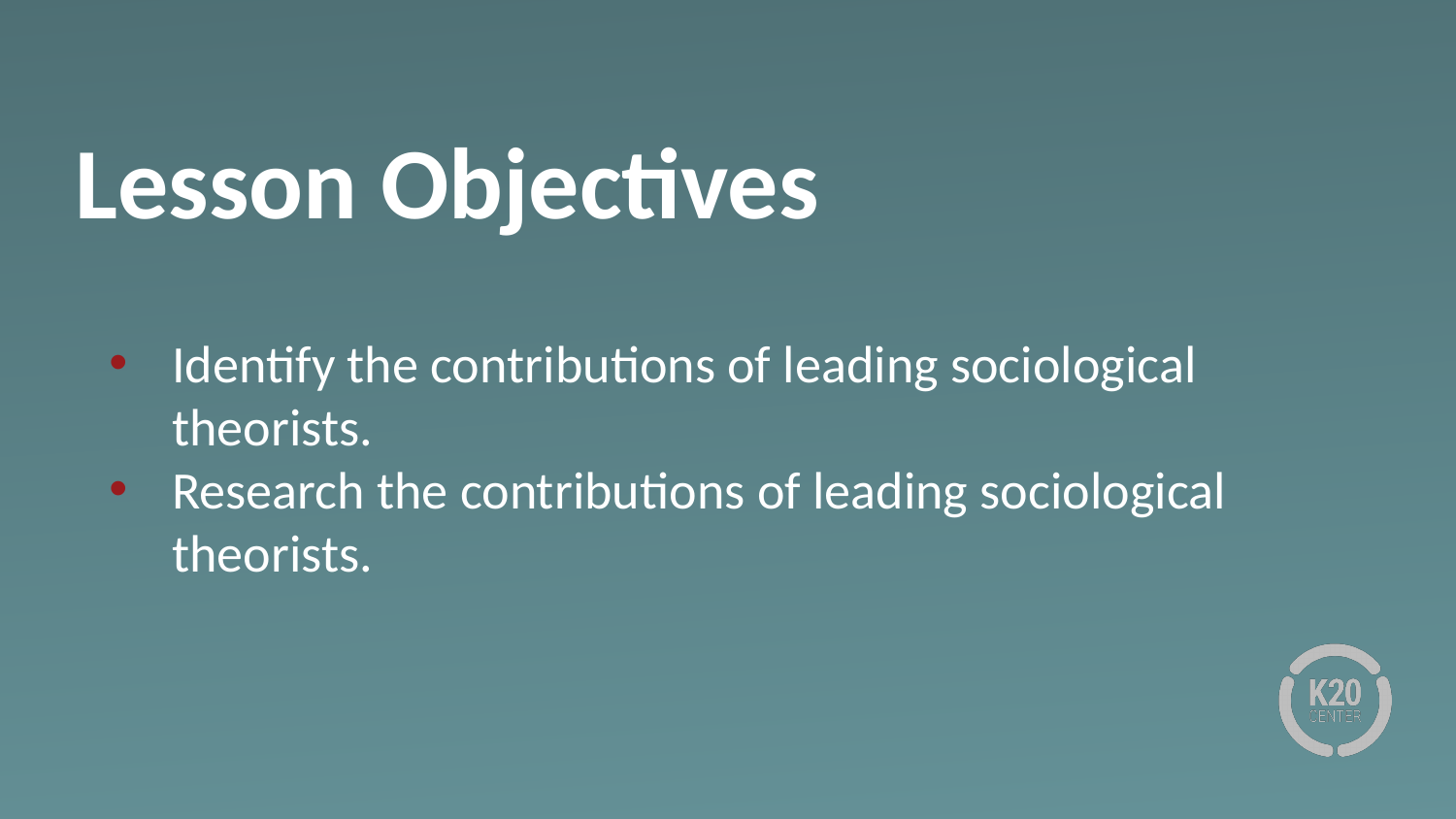

# Lesson Objectives
Identify the contributions of leading sociological theorists.
Research the contributions of leading sociological theorists.